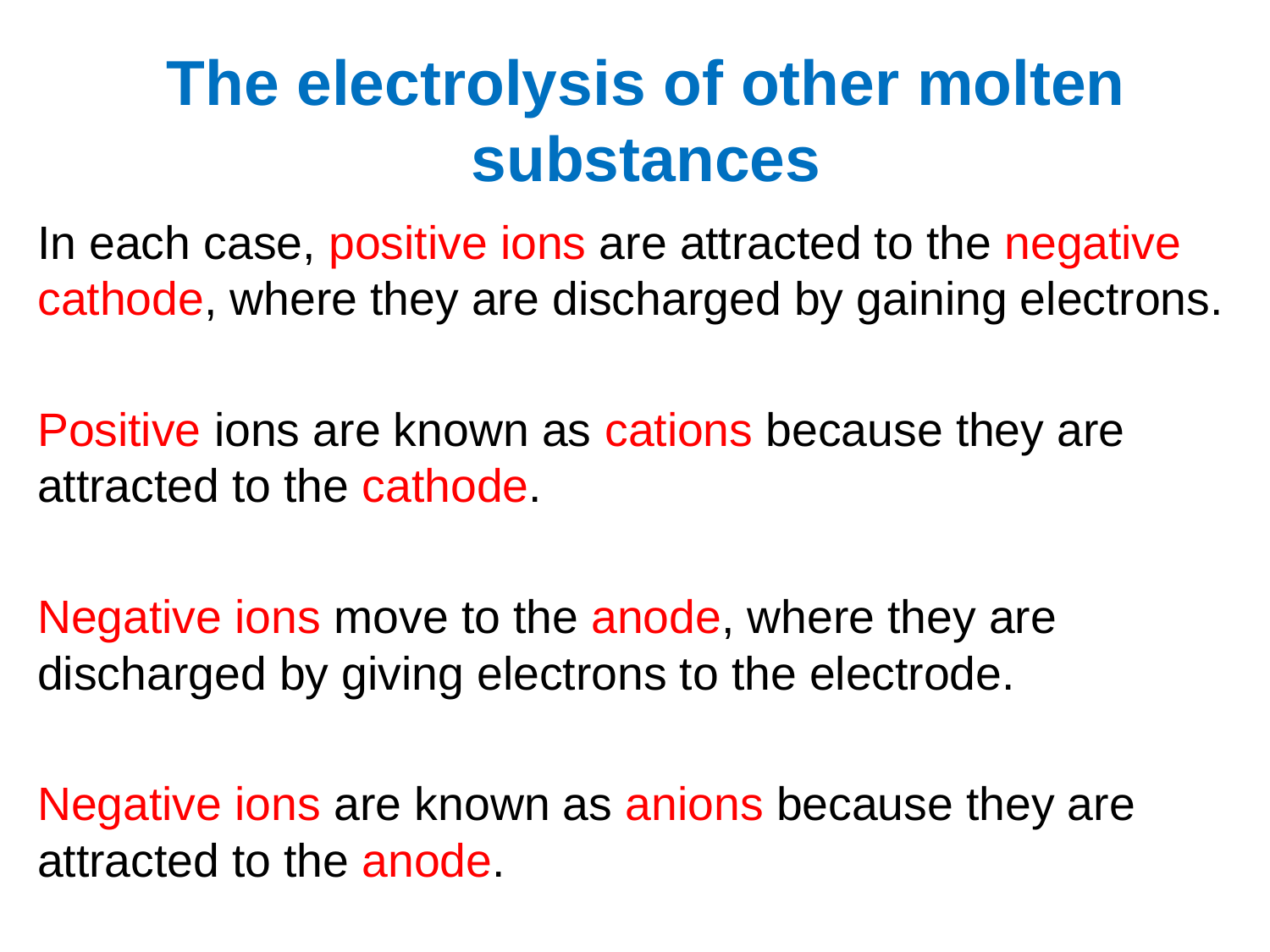

# The electrolysis of other molten substances
In each case, positive ions are attracted to the negative cathode, where they are discharged by gaining electrons.

Positive ions are known as cations because they are attracted to the cathode.

Negative ions move to the anode, where they are discharged by giving electrons to the electrode.

Negative ions are known as anions because they are attracted to the anode.